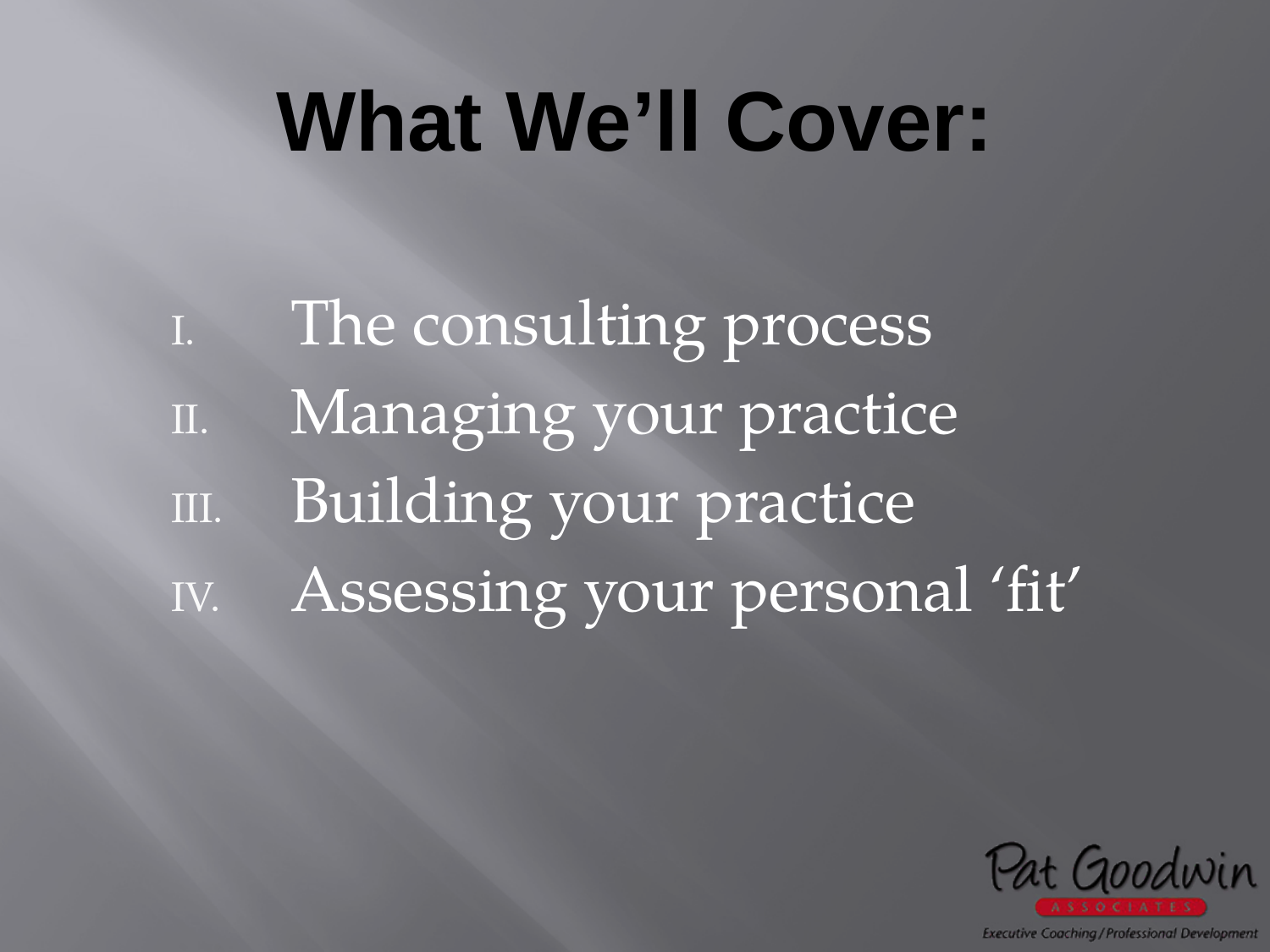

# What We’ll Cover:
The consulting process
Managing your practice
Building your practice
Assessing your personal ‘fit’